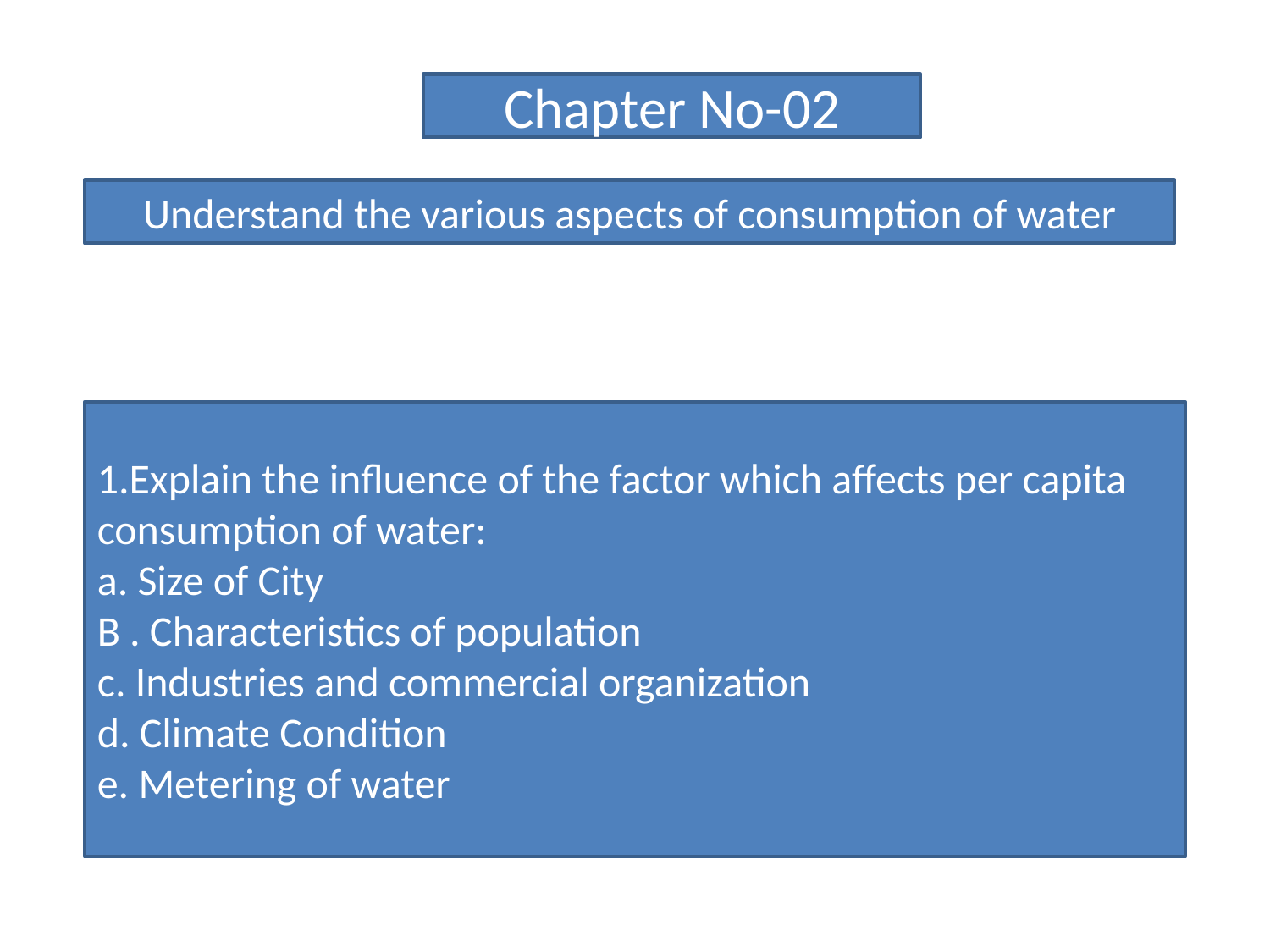

Chapter No-02
Understand the various aspects of consumption of water
1.Explain the influence of the factor which affects per capita consumption of water:
a. Size of City
B . Characteristics of population
c. Industries and commercial organization
d. Climate Condition
e. Metering of water